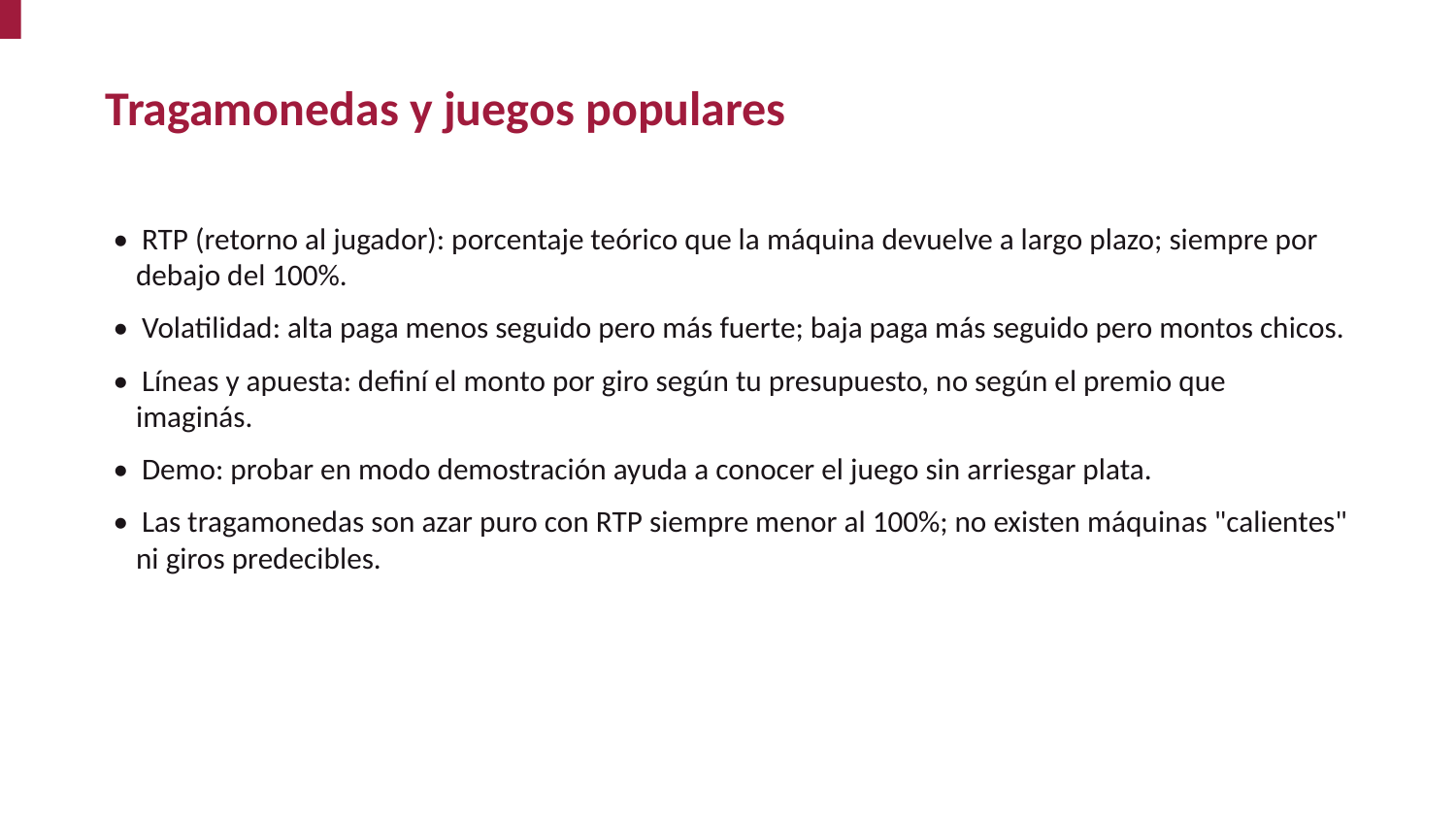

Tragamonedas y juegos populares
•  RTP (retorno al jugador): porcentaje teórico que la máquina devuelve a largo plazo; siempre por debajo del 100%.
•  Volatilidad: alta paga menos seguido pero más fuerte; baja paga más seguido pero montos chicos.
•  Líneas y apuesta: definí el monto por giro según tu presupuesto, no según el premio que imaginás.
•  Demo: probar en modo demostración ayuda a conocer el juego sin arriesgar plata.
•  Las tragamonedas son azar puro con RTP siempre menor al 100%; no existen máquinas "calientes" ni giros predecibles.